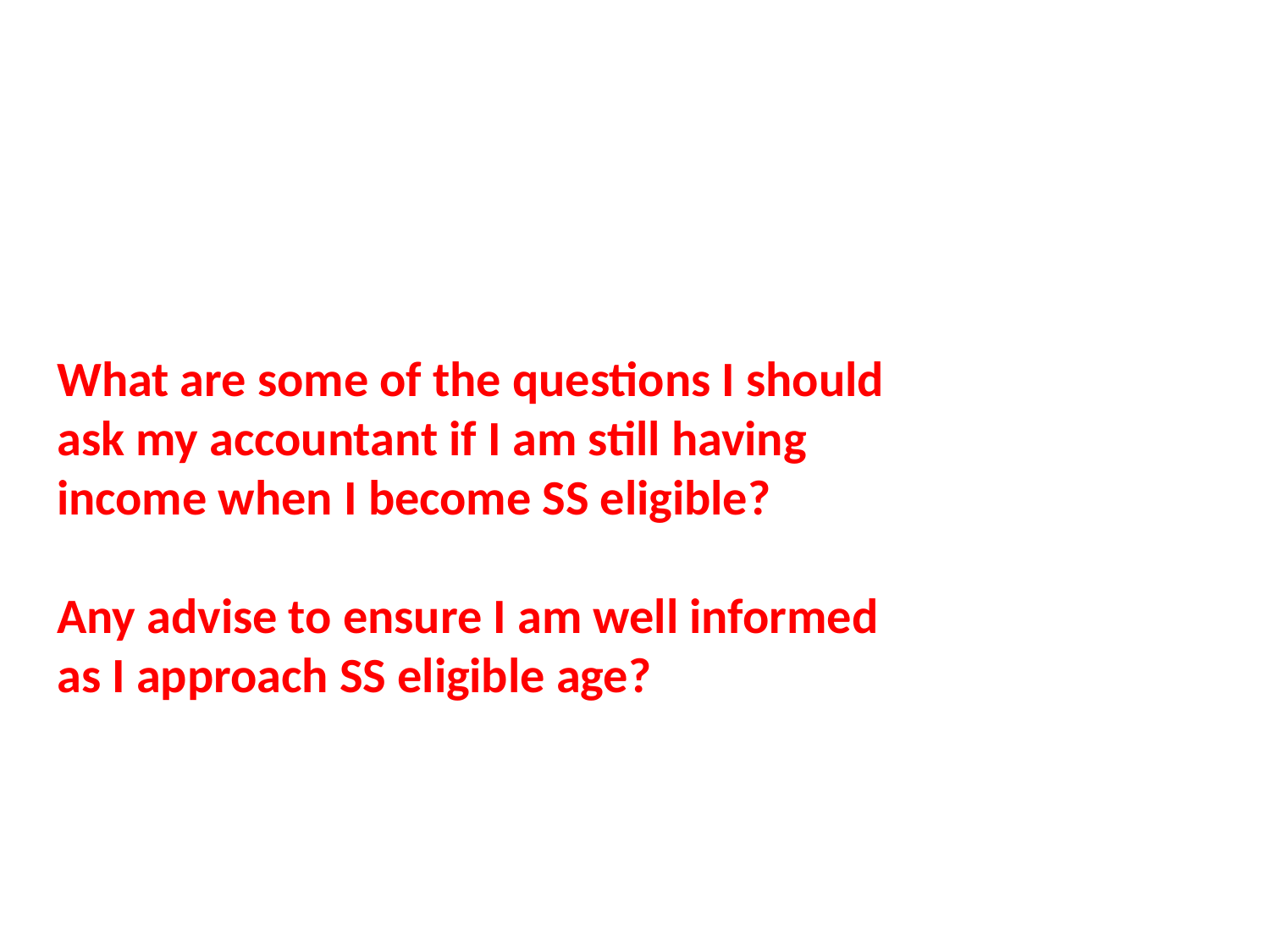

# What are some of the questions I should ask my accountant if I am still having income when I become SS eligible? Any advise to ensure I am well informed as I approach SS eligible age?